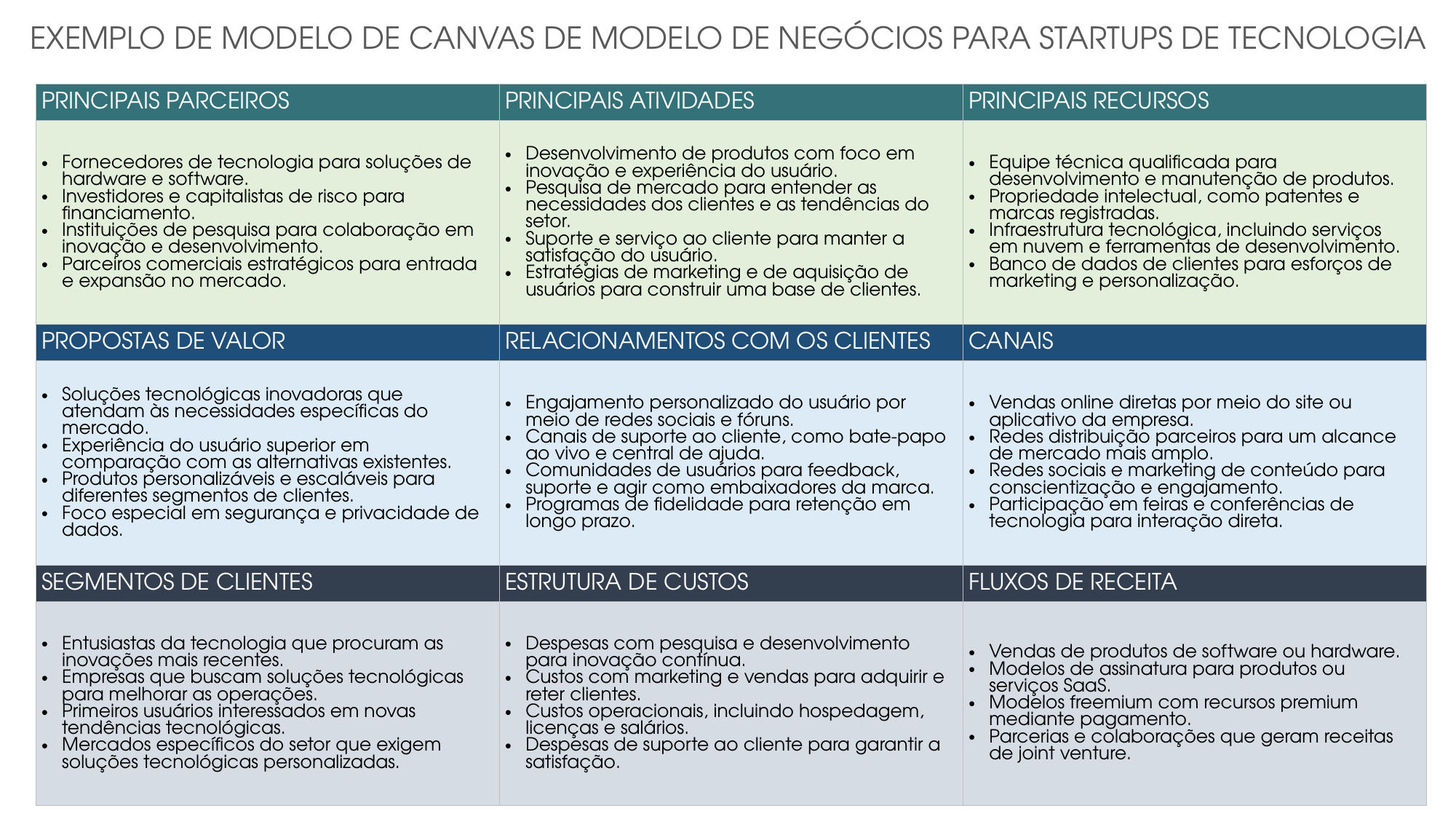

EXEMPLO DE MODELO DE CANVAS DE MODELO DE NEGÓCIOS PARA STARTUPS DE TECNOLOGIA
| PRINCIPAIS PARCEIROS | PRINCIPAIS ATIVIDADES | PRINCIPAIS RECURSOS |
| --- | --- | --- |
| Fornecedores de tecnologia para soluções de hardware e software. Investidores e capitalistas de risco para financiamento. Instituições de pesquisa para colaboração em inovação e desenvolvimento. Parceiros comerciais estratégicos para entrada e expansão no mercado. | Desenvolvimento de produtos com foco em inovação e experiência do usuário. Pesquisa de mercado para entender as necessidades dos clientes e as tendências do setor. Suporte e serviço ao cliente para manter a satisfação do usuário. Estratégias de marketing e de aquisição de usuários para construir uma base de clientes. | Equipe técnica qualificada para desenvolvimento e manutenção de produtos. Propriedade intelectual, como patentes e marcas registradas. Infraestrutura tecnológica, incluindo serviços em nuvem e ferramentas de desenvolvimento. Banco de dados de clientes para esforços de marketing e personalização. |
| PROPOSTAS DE VALOR | RELACIONAMENTOS COM OS CLIENTES | CANAIS |
| Soluções tecnológicas inovadoras que atendam às necessidades específicas do mercado. Experiência do usuário superior em comparação com as alternativas existentes. Produtos personalizáveis e escaláveis para diferentes segmentos de clientes. Foco especial em segurança e privacidade de dados. | Engajamento personalizado do usuário por meio de redes sociais e fóruns. Canais de suporte ao cliente, como bate-papo ao vivo e central de ajuda. Comunidades de usuários para feedback, suporte e agir como embaixadores da marca. Programas de fidelidade para retenção em longo prazo. | Vendas online diretas por meio do site ou aplicativo da empresa. Redes distribuição parceiros para um alcance de mercado mais amplo. Redes sociais e marketing de conteúdo para conscientização e engajamento. Participação em feiras e conferências de tecnologia para interação direta. |
| SEGMENTOS DE CLIENTES | ESTRUTURA DE CUSTOS | FLUXOS DE RECEITA |
| Entusiastas da tecnologia que procuram as inovações mais recentes. Empresas que buscam soluções tecnológicas para melhorar as operações. Primeiros usuários interessados em novas tendências tecnológicas. Mercados específicos do setor que exigem soluções tecnológicas personalizadas. | Despesas com pesquisa e desenvolvimento para inovação contínua. Custos com marketing e vendas para adquirir e reter clientes. Custos operacionais, incluindo hospedagem, licenças e salários. Despesas de suporte ao cliente para garantir a satisfação. | Vendas de produtos de software ou hardware. Modelos de assinatura para produtos ou serviços SaaS. Modelos freemium com recursos premium mediante pagamento. Parcerias e colaborações que geram receitas de joint venture. |